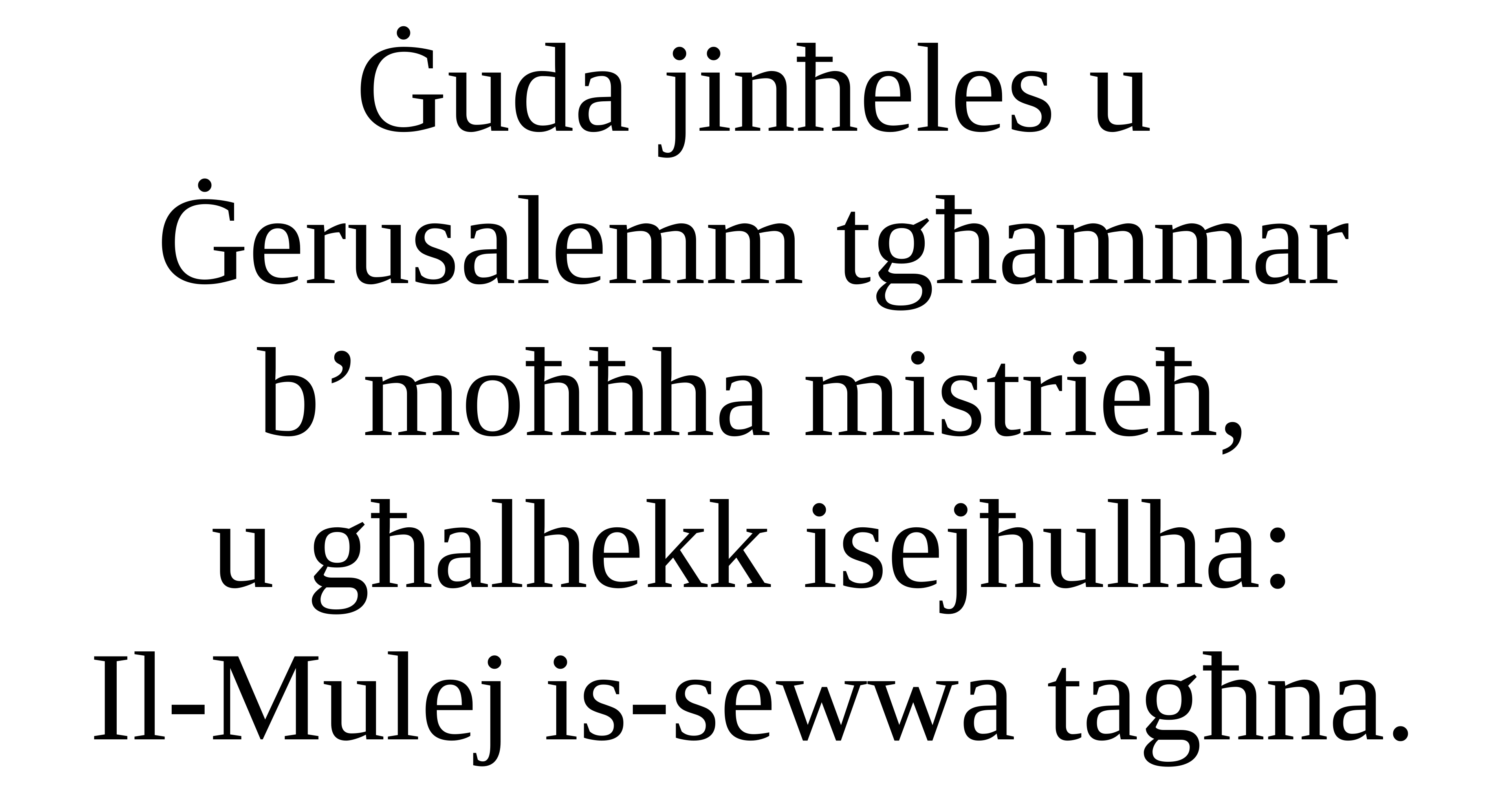

Ġuda jinħeles u Ġerusalemm tgħammar b’moħħha mistrieħ,
u għalhekk isejħulha:
Il-Mulej is-sewwa tagħna.